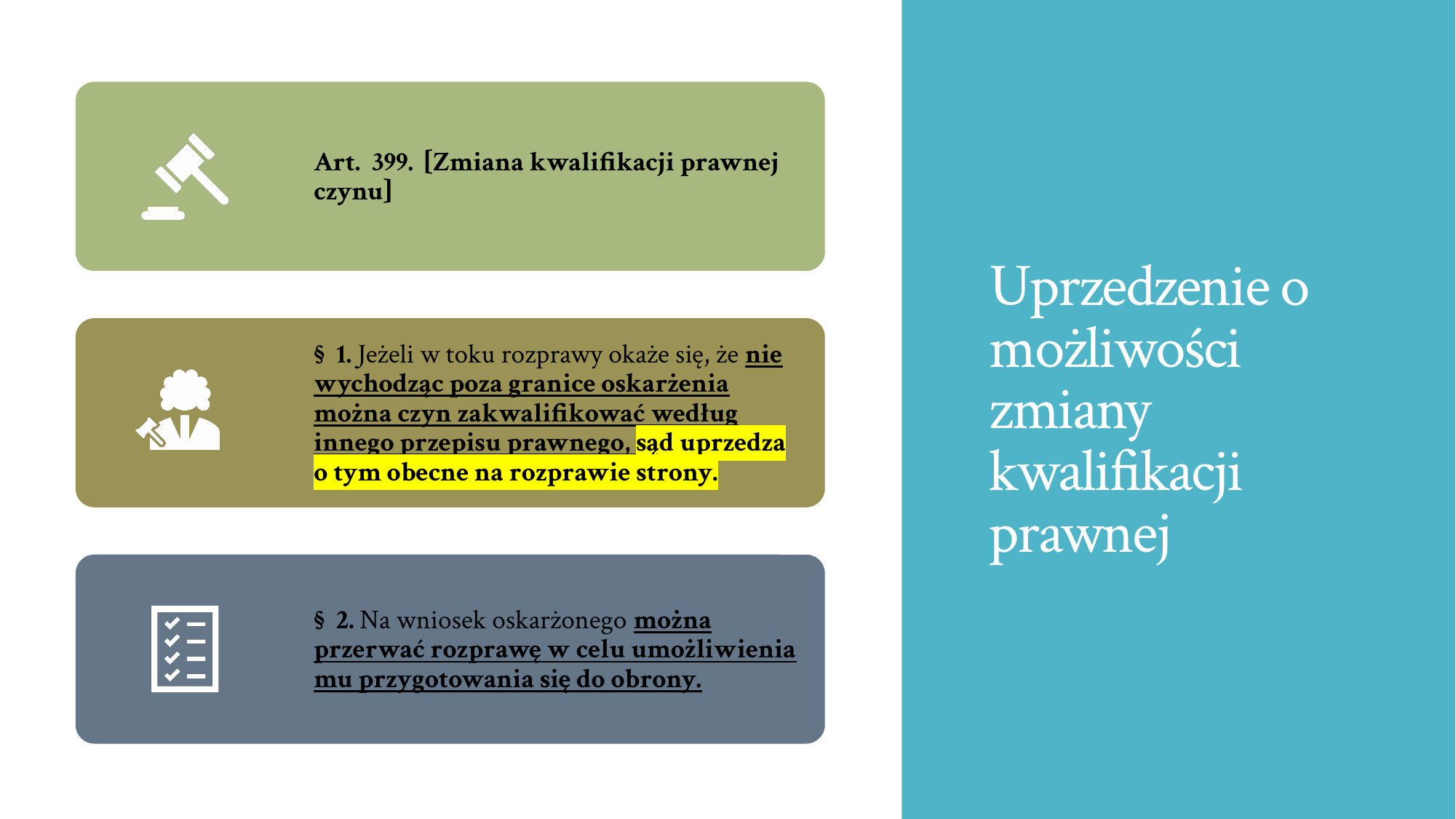

# Uprzedzenie o możliwości zmiany kwalifikacji prawnej
Art.  399.  [Zmiana kwalifikacji prawnej czynu]
§  1. Jeżeli w toku rozprawy okaże się, że nie wychodząc poza granice oskarżenia można czyn zakwalifikować według innego przepisu prawnego, sąd uprzedza o tym obecne na rozprawie strony.
§  2. Na wniosek oskarżonego można przerwać rozprawę w celu umożliwienia mu przygotowania się do obrony.